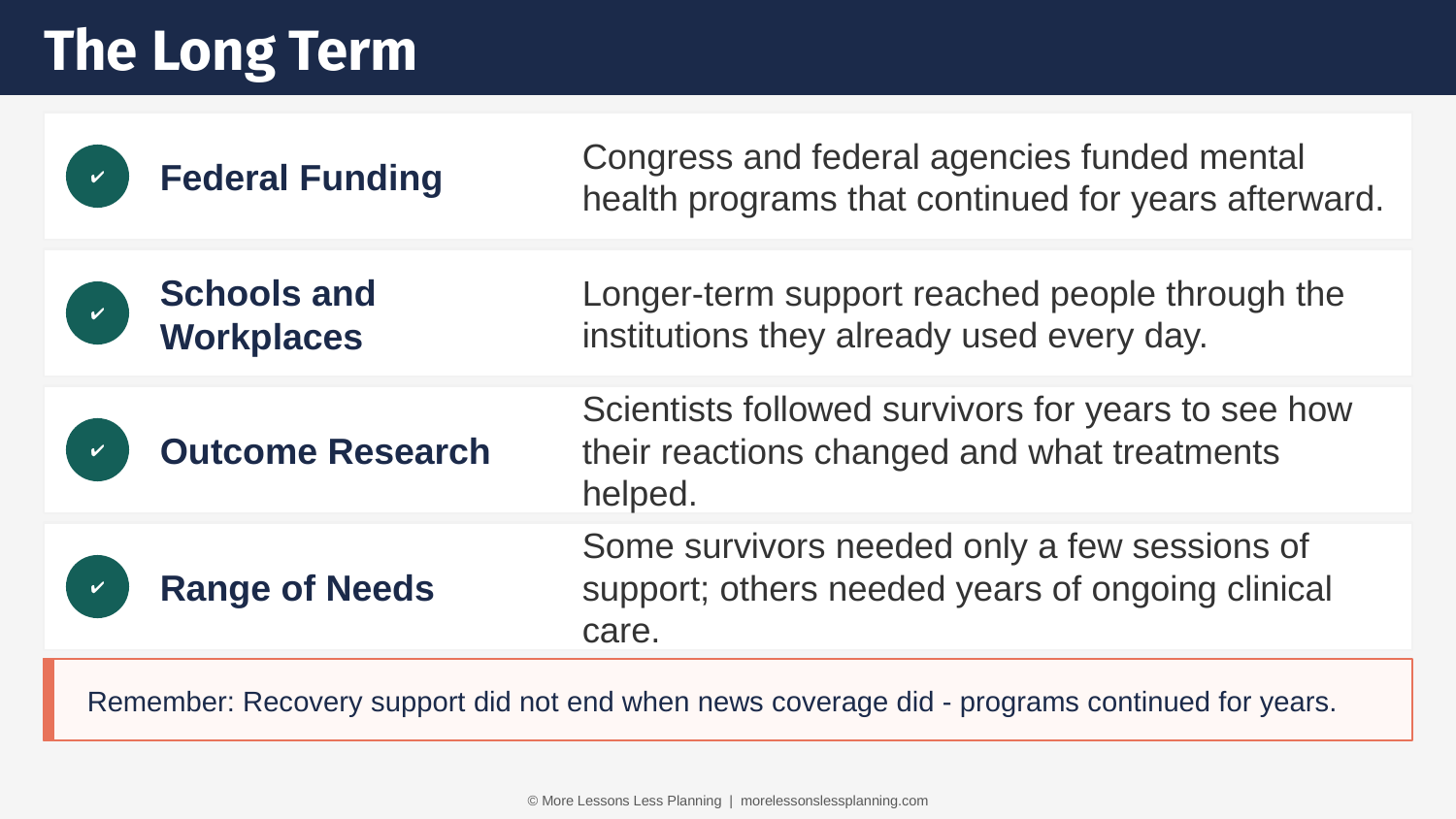

The Long Term

Federal Funding
Congress and federal agencies funded mental health programs that continued for years afterward.

✔

Schools and Workplaces
Longer-term support reached people through the institutions they already used every day.

✔

Outcome Research
Scientists followed survivors for years to see how their reactions changed and what treatments helped.

✔

Range of Needs
Some survivors needed only a few sessions of support; others needed years of ongoing clinical care.

✔

Remember: Recovery support did not end when news coverage did - programs continued for years.
© More Lessons Less Planning  |  morelessonslessplanning.com